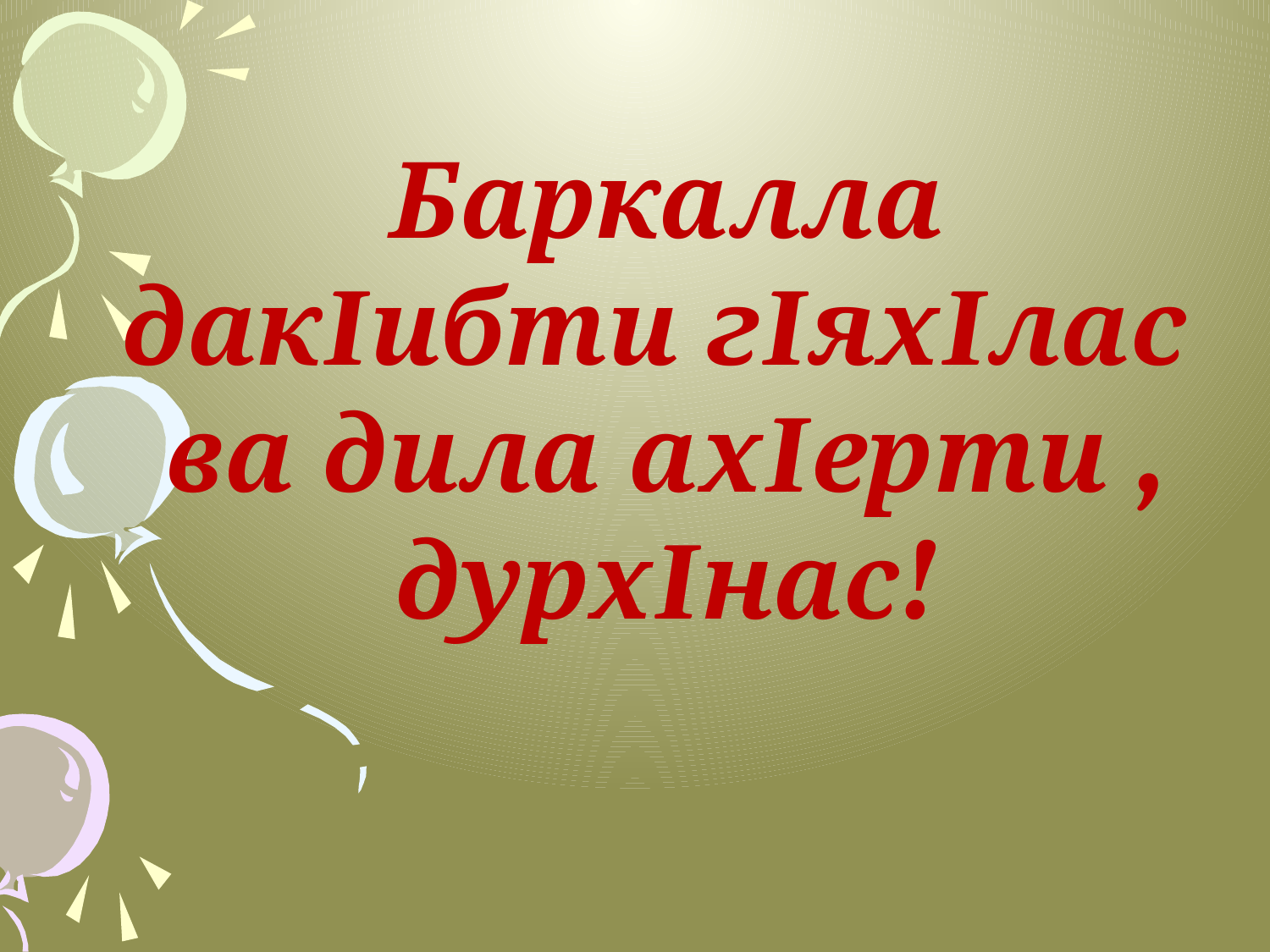

Баркалла
дакIибти гIяхIлас
ва дила ахIерти , дурхIнас!